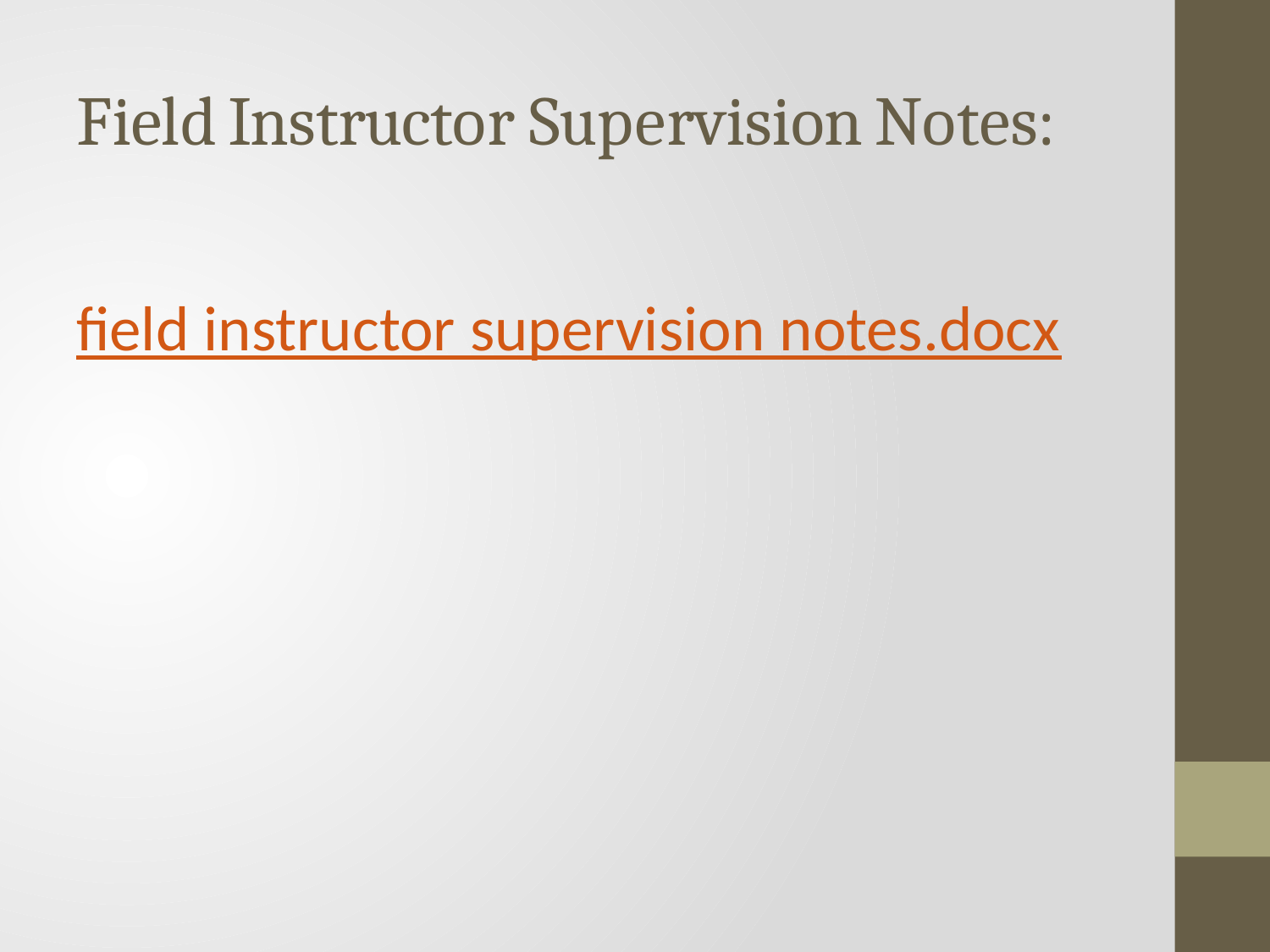

# Field Instructor Supervision Notes:

field instructor supervision notes.docx